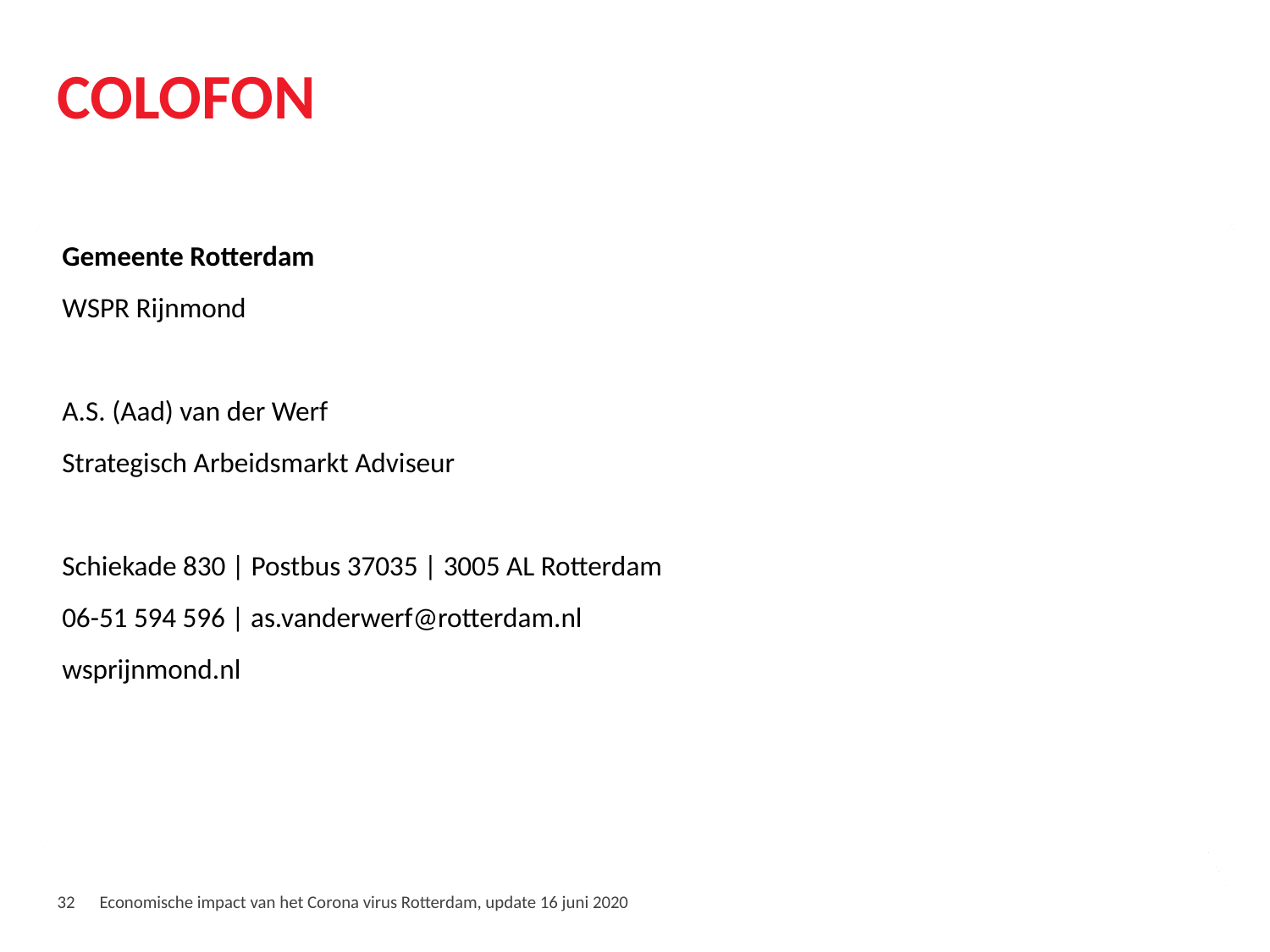

# Colofon
Gemeente Rotterdam
WSPR Rijnmond

A.S. (Aad) van der Werf
Strategisch Arbeidsmarkt Adviseur

Schiekade 830 | Postbus 37035 | 3005 AL Rotterdam
06-51 594 596 | as.vanderwerf@rotterdam.nl
wsprijnmond.nl

32
Economische impact van het Corona virus Rotterdam, update 16 juni 2020